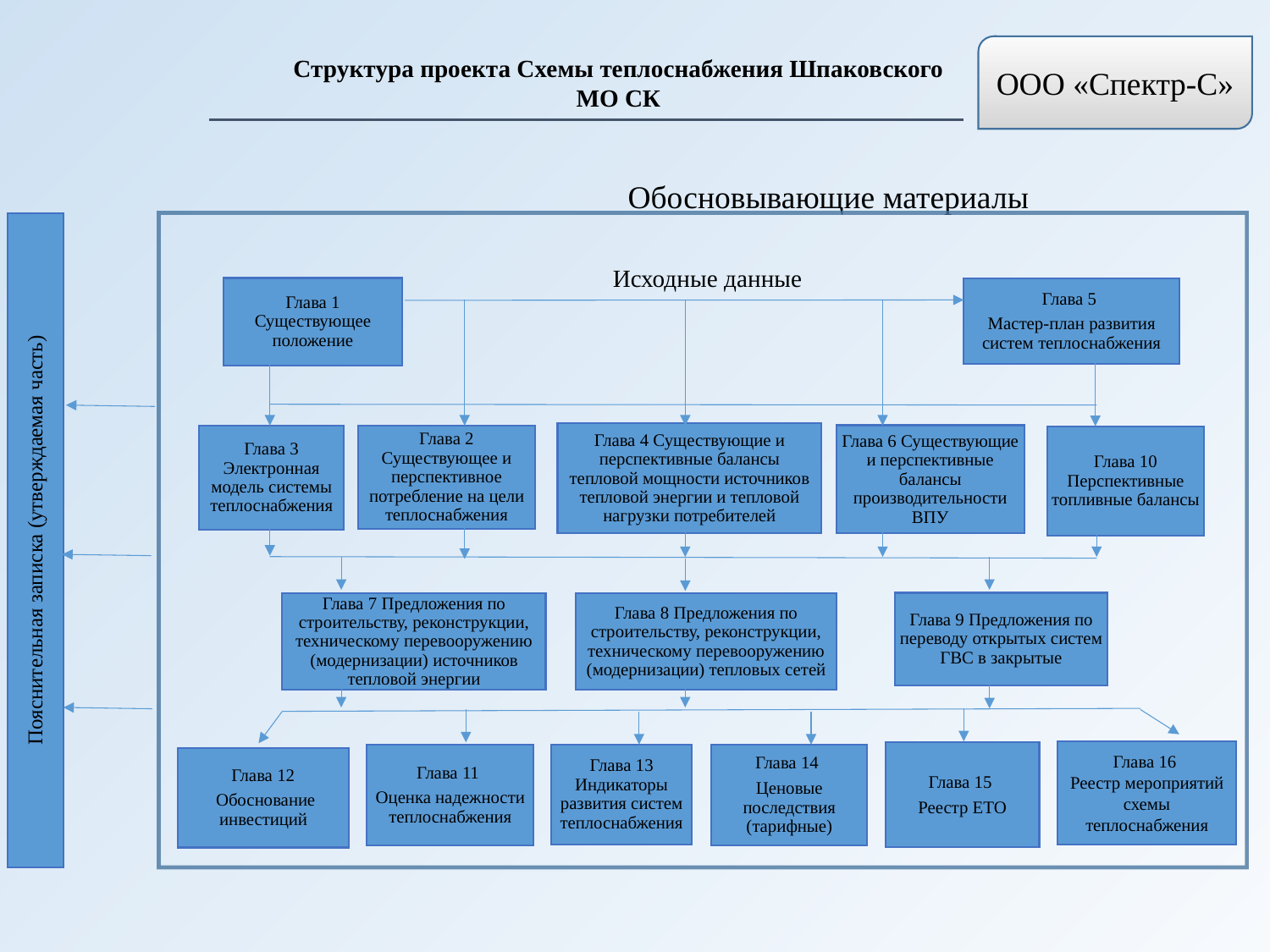

ООО «Спектр-С»
Структура проекта Схемы теплоснабжения Шпаковского МО СК
Обосновывающие материалы

Исходные данные
Глава 1 Существующее положение
Глава 5
Мастер-план развития систем теплоснабжения
Глава 4 Существующие и перспективные балансы тепловой мощности источников тепловой энергии и тепловой нагрузки потребителей
Глава 3 Электронная модель системы теплоснабжения
Глава 6 Существующие и перспективные балансы производительности ВПУ
Глава 2 Существующее и перспективное потребление на цели теплоснабжения
Глава 10 Перспективные топливные балансы
Глава 9 Предложения по переводу открытых систем ГВС в закрытые
Глава 7 Предложения по строительству, реконструкции, техническому перевооружению (модернизации) источников тепловой энергии
Глава 8 Предложения по строительству, реконструкции, техническому перевооружению (модернизации) тепловых сетей
Глава 16
Реестр мероприятий схемы теплоснабжения
Глава 15
Реестр ЕТО
Глава 11
Оценка надежности теплоснабжения
Глава 14
Ценовые последствия (тарифные)
Глава 13 Индикаторы развития систем теплоснабжения
Глава 12
 Обоснование инвестиций
Пояснительная записка (утверждаемая часть)